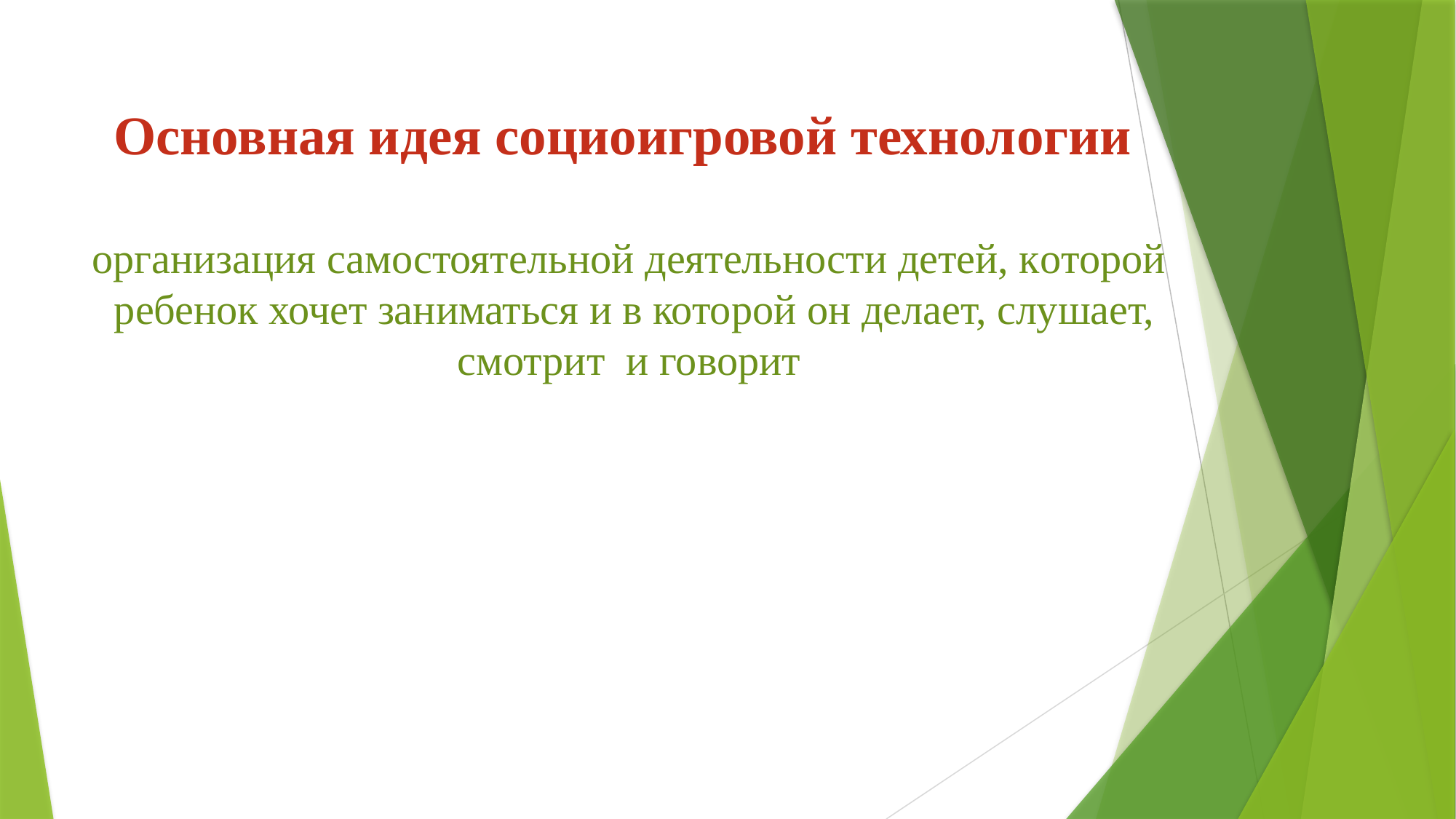

# Основная идея социоигровой технологии организация самостоятельной деятельности детей, кoторой  ребенок хочет заниматься и в которой он делает, слушает, смотрит  и говорит